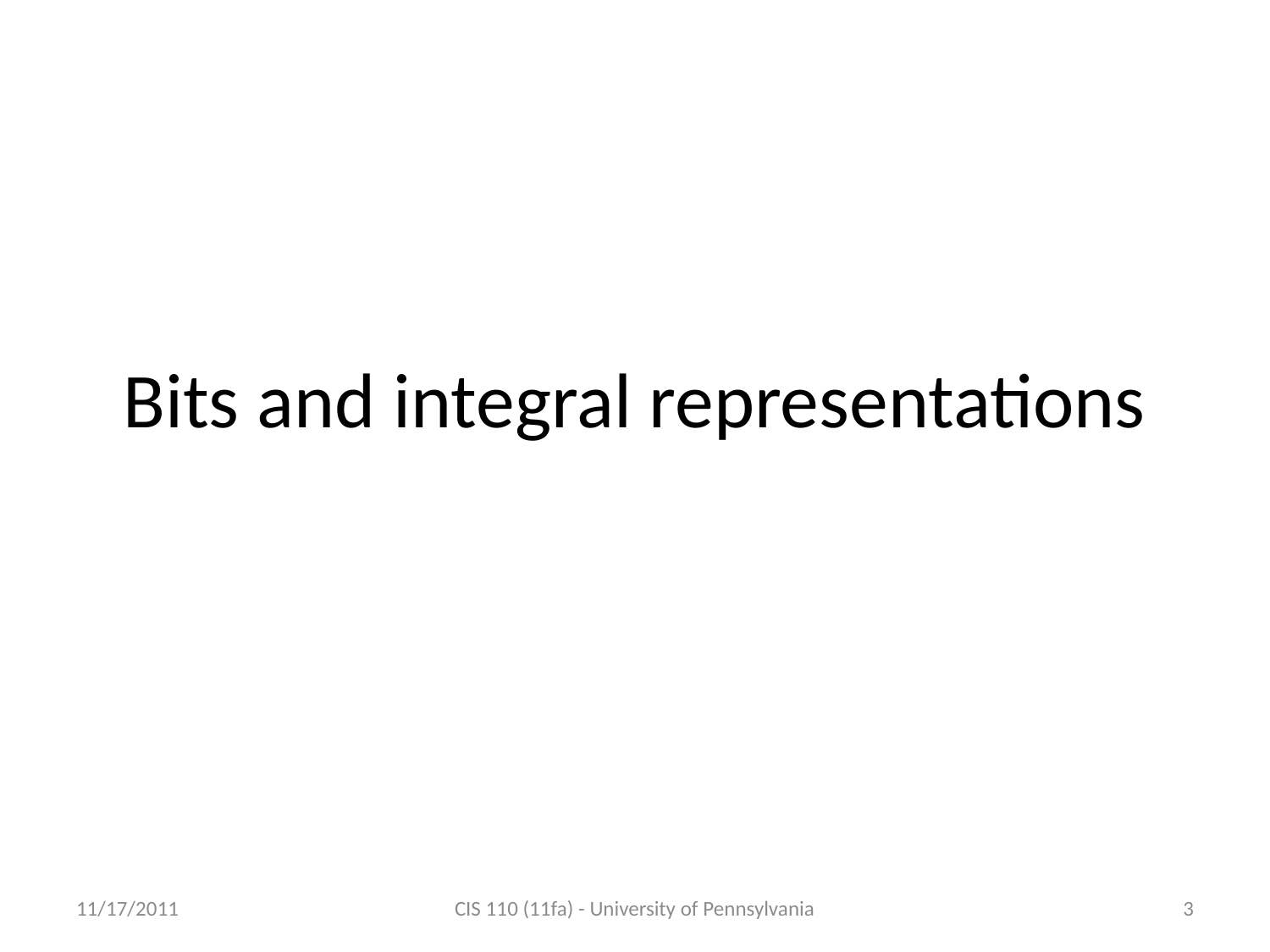

Bits and integral representations

11/17/2011
CIS 110 (11fa) - University of Pennsylvania
3